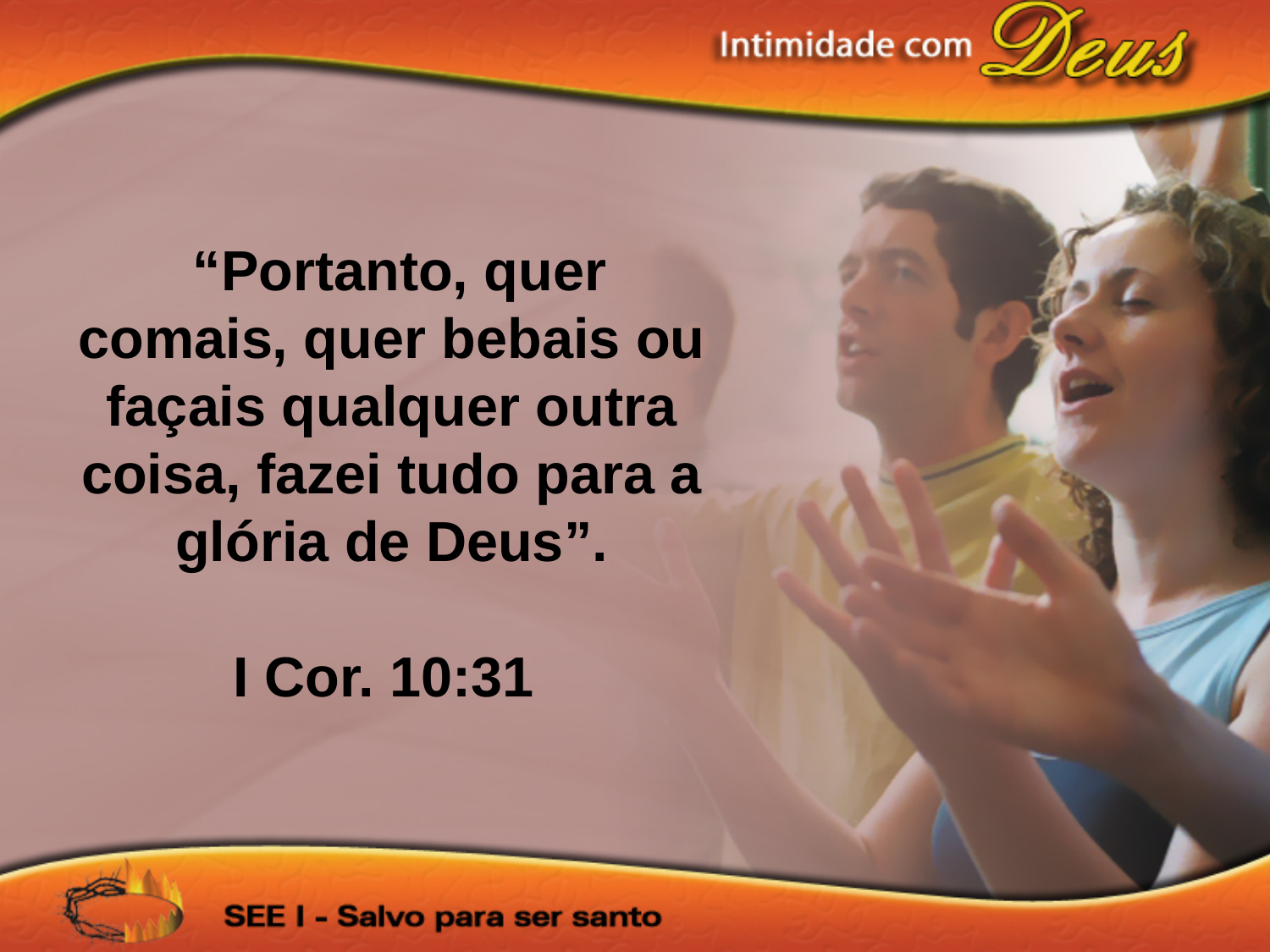

“Portanto, quer comais, quer bebais ou façais qualquer outra coisa, fazei tudo para a glória de Deus”.

I Cor. 10:31